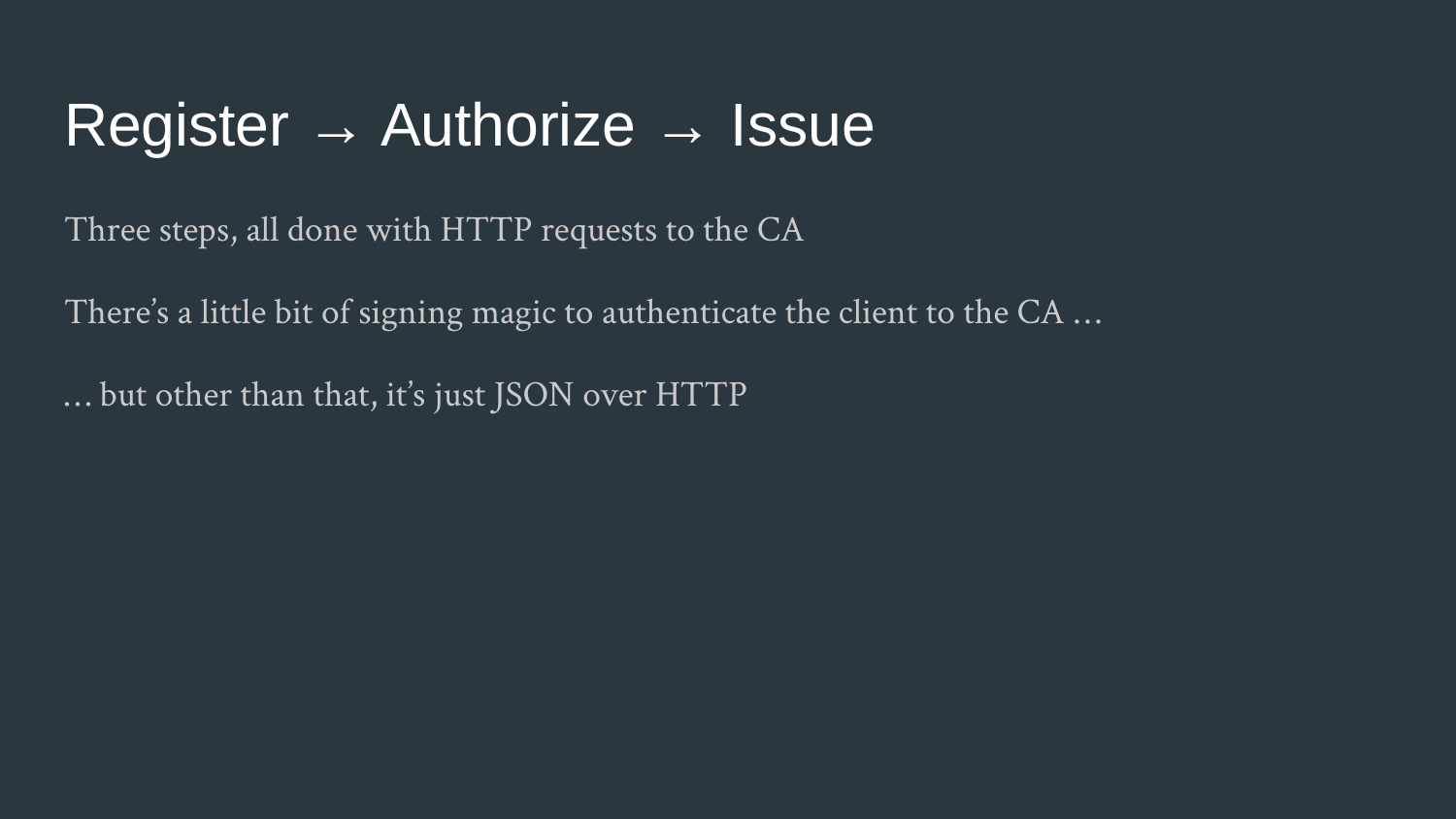

# Register → Authorize → Issue
Three steps, all done with HTTP requests to the CA
There’s a little bit of signing magic to authenticate the client to the CA …
… but other than that, it’s just JSON over HTTP